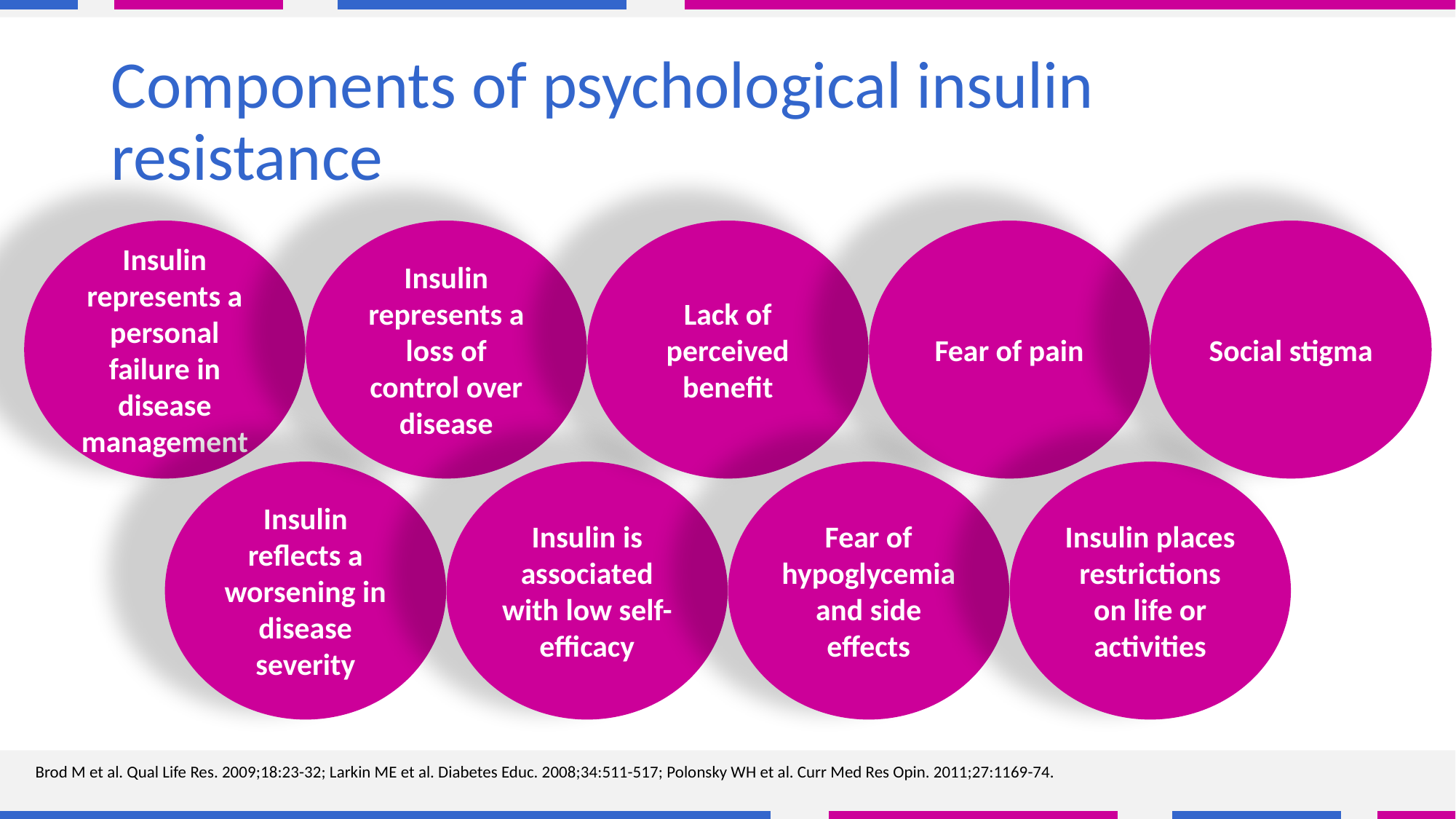

# Components of psychological insulin resistance
Insulin represents a personal failure in disease management
Insulin represents a loss of control over disease
Lack of perceived benefit
Fear of pain
Social stigma
Insulin reflects a worsening in disease severity
Insulin is associated with low self-efficacy
Fear of hypoglycemia and side effects
Insulin places restrictions on life or activities
Brod M et al. Qual Life Res. 2009;18:23-32; Larkin ME et al. Diabetes Educ. 2008;34:511-517; Polonsky WH et al. Curr Med Res Opin. 2011;27:1169-74.